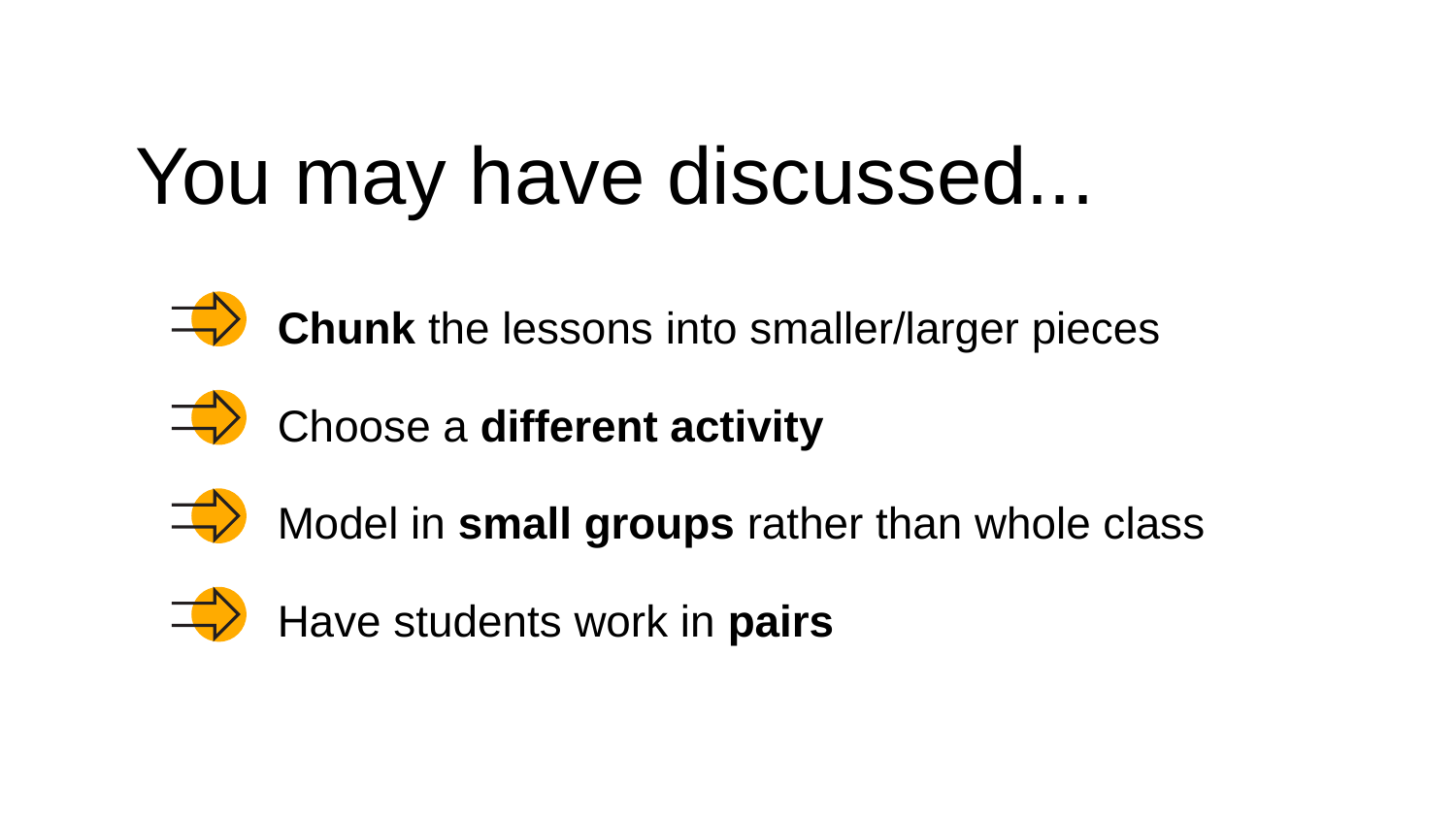

# You may have discussed...

Chunk the lessons into smaller/larger pieces
Choose a different activity
Model in small groups rather than whole class
Have students work in pairs